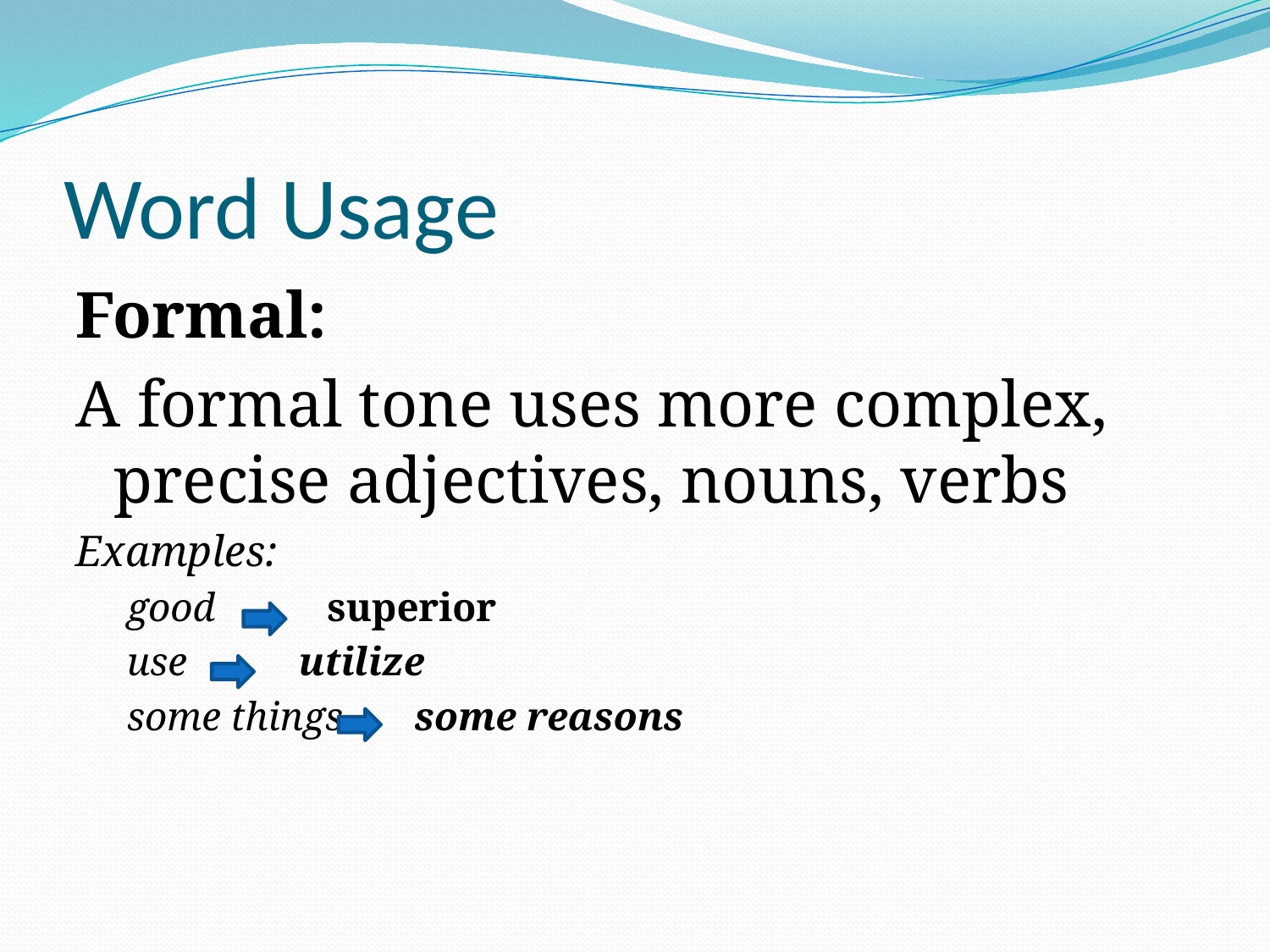

# Word Usage
Formal:
A formal tone uses more complex, precise adjectives, nouns, verbs
Examples:
good           superior
use           utilize
some things       some reasons